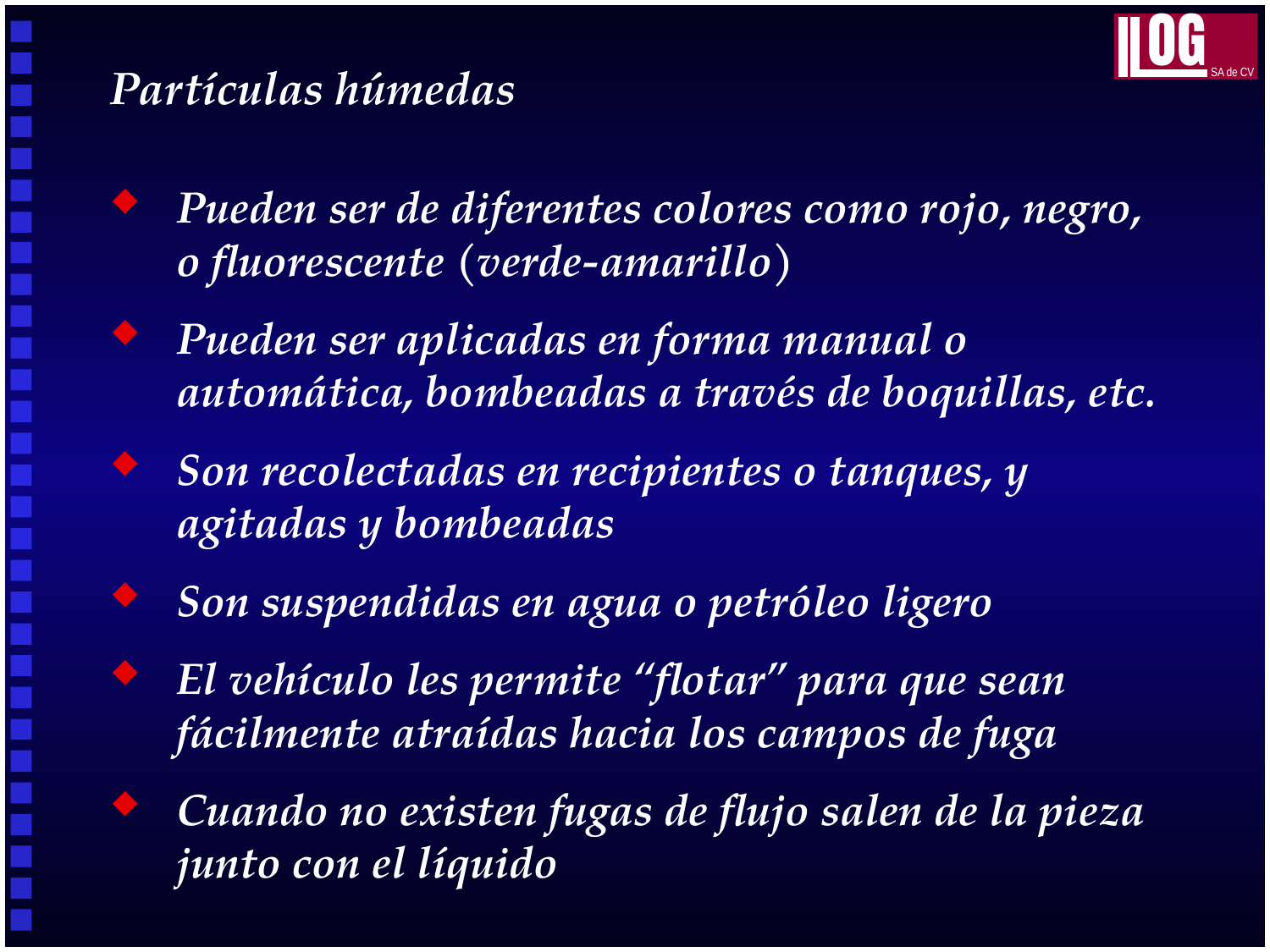

OG

SA de CV

Partículas húmedas
Pueden ser de diferentes colores como rojo, negro, o fluorescente (verde-amarillo)

Pueden ser aplicadas en forma manual o automática, bombeadas a través de boquillas, etc.

Son recolectadas en recipientes o tanques, y agitadas y bombeadas

Son suspendidas en agua o petróleo ligero

El vehículo les permite “flotar” para que sean fácilmente atraídas hacia los campos de fuga

Cuando no existen fugas de flujo salen de la pieza junto con el líquido